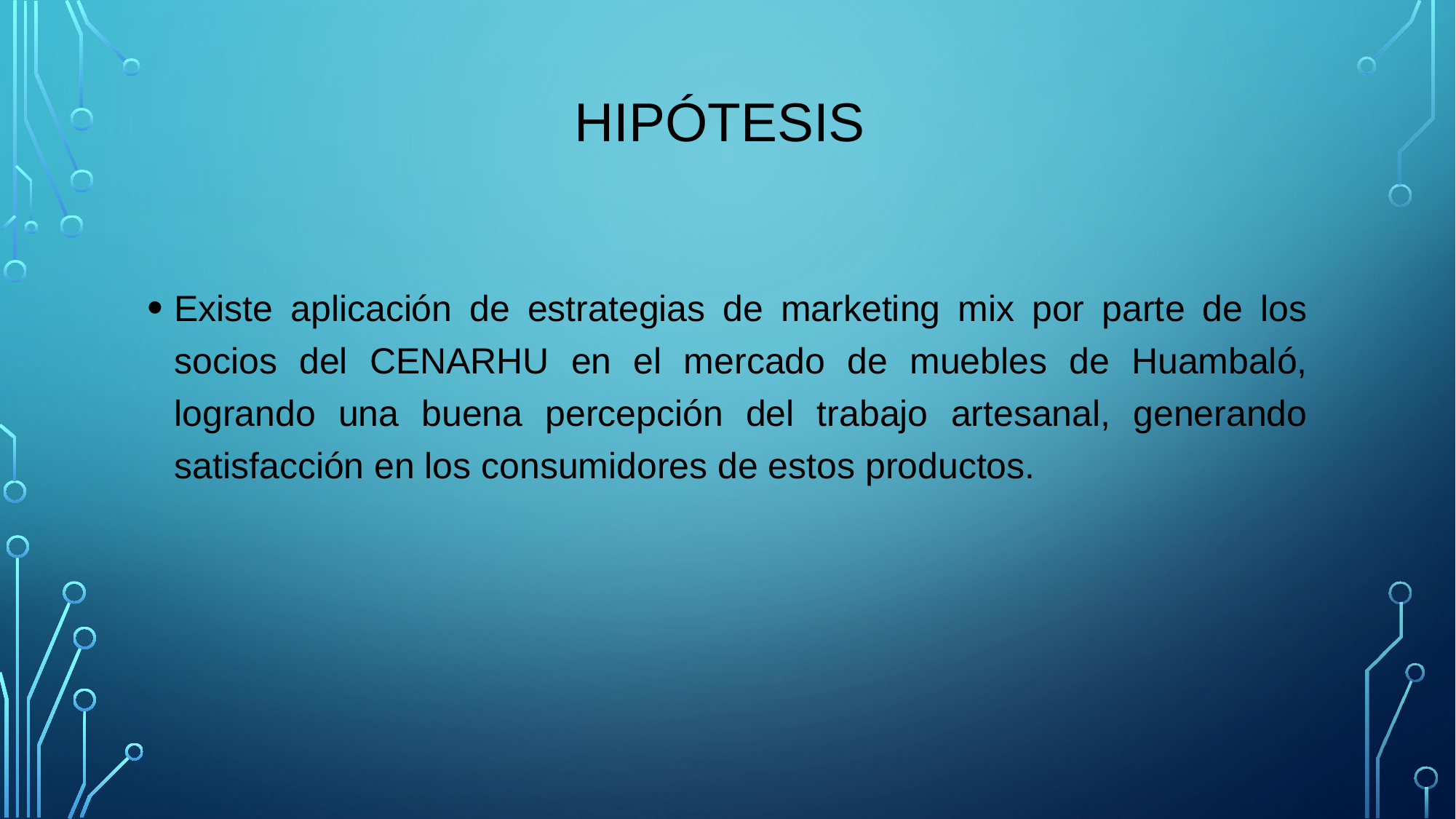

# Hipótesis

Existe aplicación de estrategias de marketing mix por parte de los socios del CENARHU en el mercado de muebles de Huambaló, logrando una buena percepción del trabajo artesanal, generando satisfacción en los consumidores de estos productos.